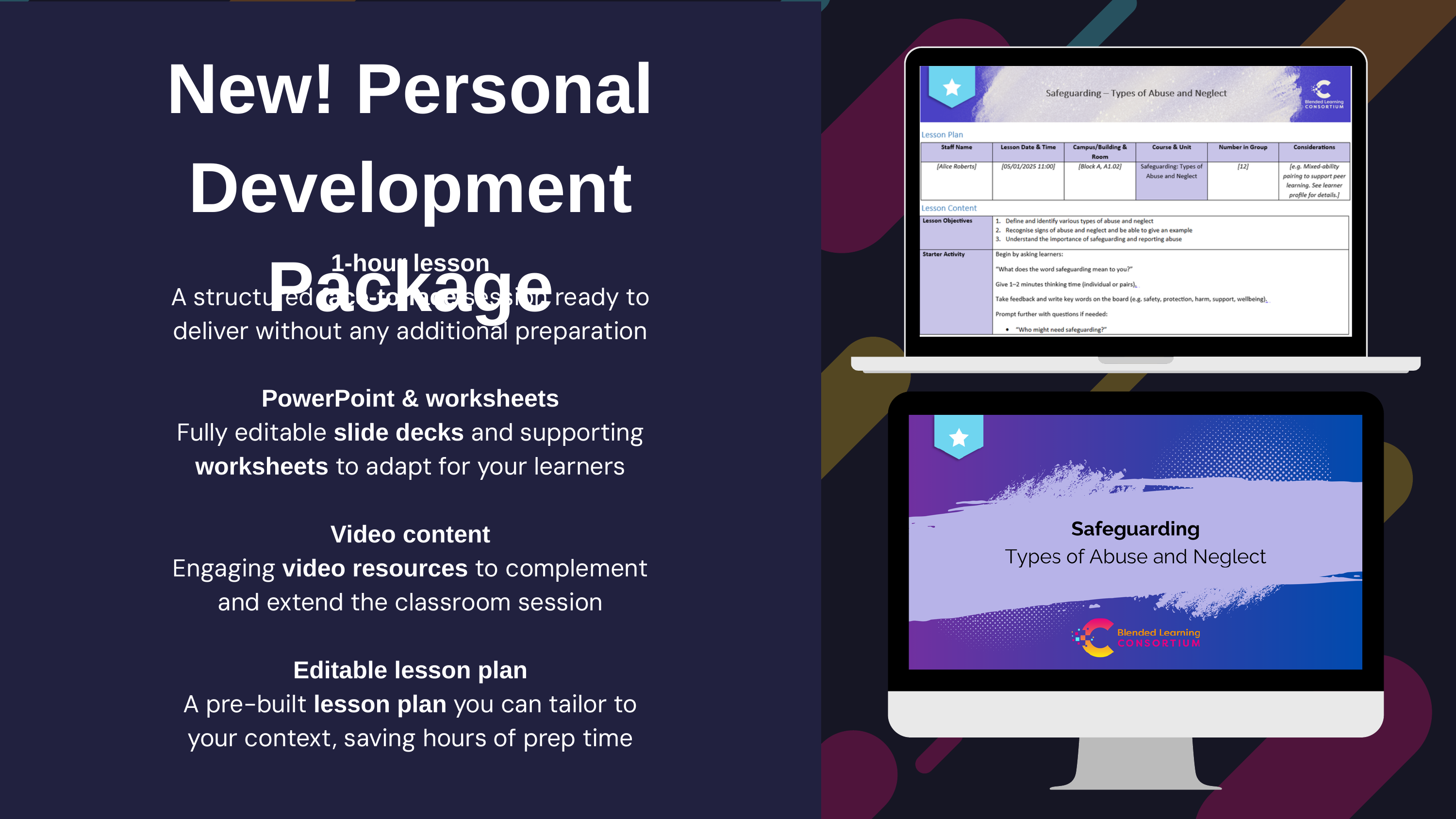

New! Personal Development Package

1-hour lesson
A structured face-to-face session ready to deliver without any additional preparation

PowerPoint & worksheets
Fully editable slide decks and supporting worksheets to adapt for your learners

Video content
Engaging video resources to complement and extend the classroom session

Editable lesson plan
A pre-built lesson plan you can tailor to your context, saving hours of prep time